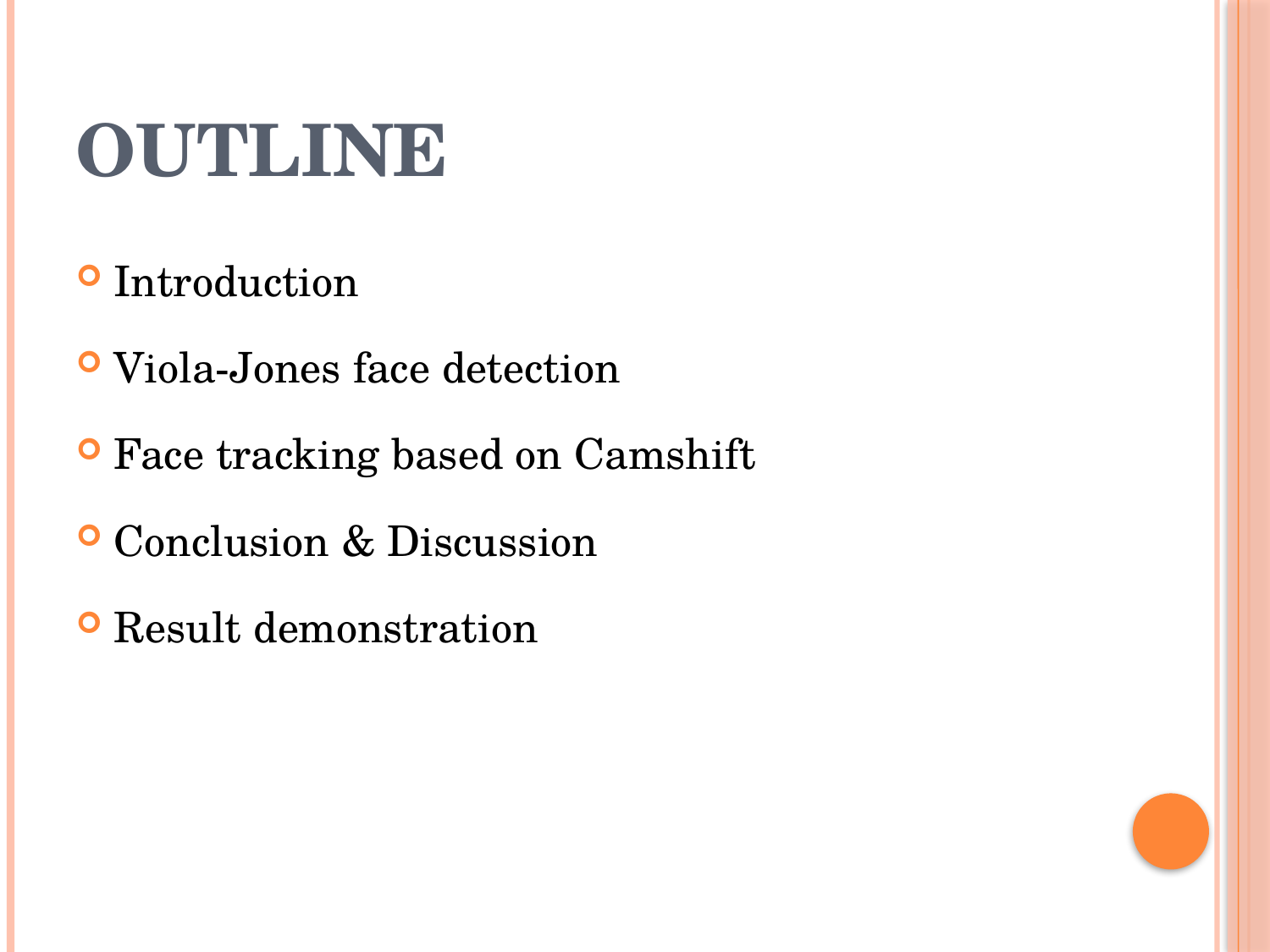

# Outline
Introduction
Viola-Jones face detection
Face tracking based on Camshift
Conclusion & Discussion
Result demonstration